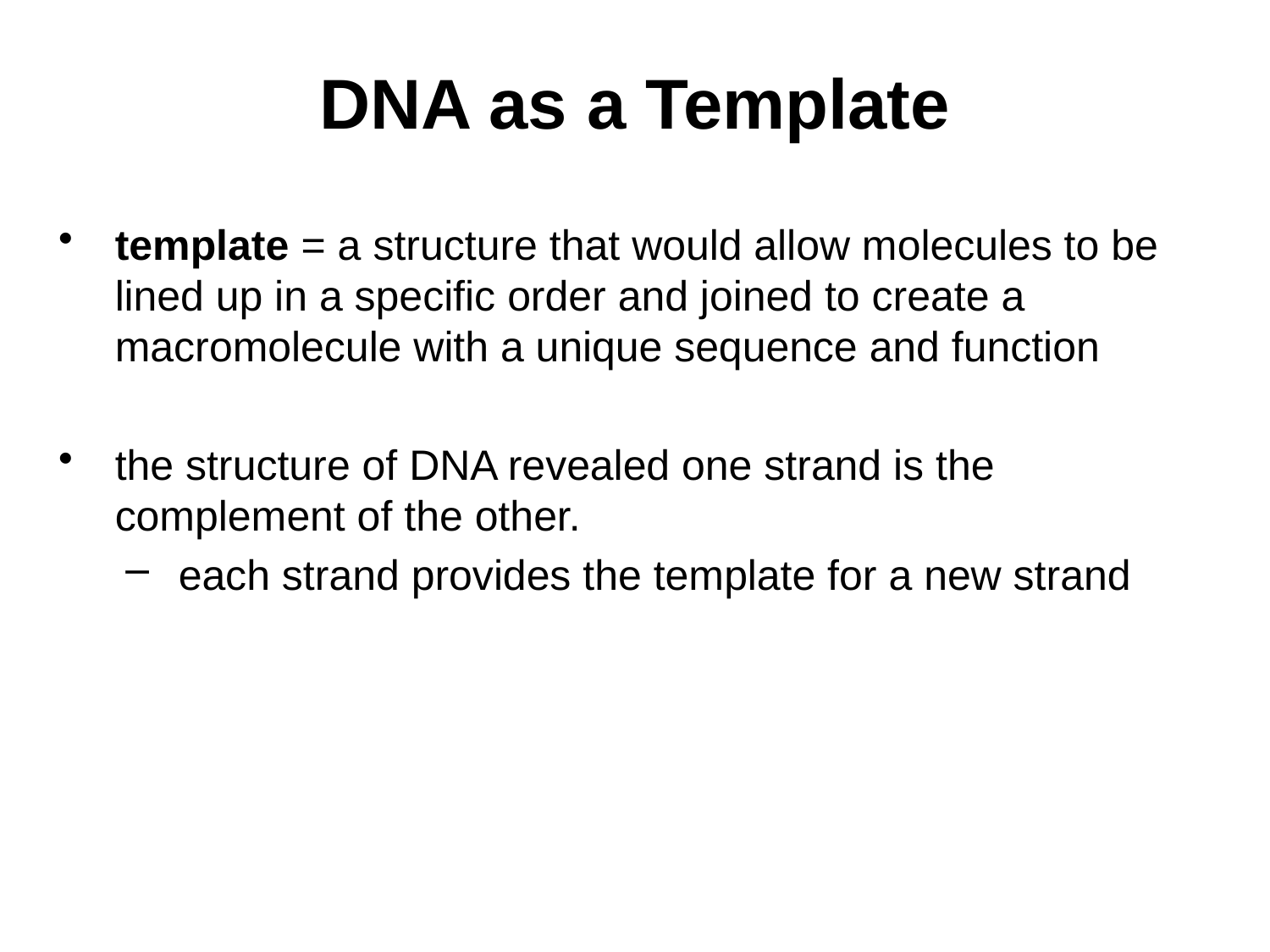

# DNA as a Template
template = a structure that would allow molecules to be lined up in a specific order and joined to create a macromolecule with a unique sequence and function

the structure of DNA revealed one strand is the complement of the other.
each strand provides the template for a new strand